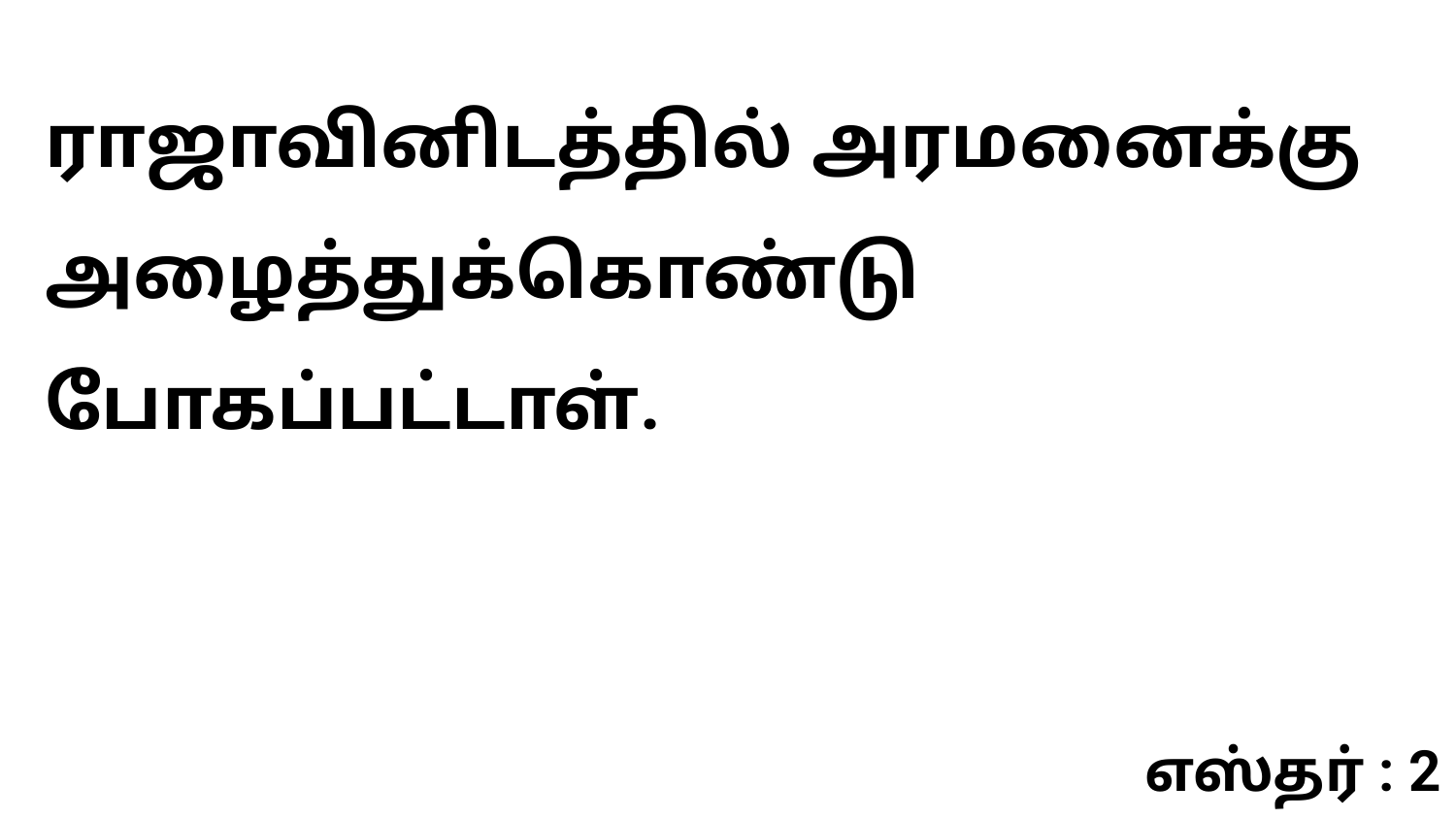

ராஜாவினிடத்தில் அரமனைக்கு அழைத்துக்கொண்டு போகப்பட்டாள்.
எஸ்தர் : 2